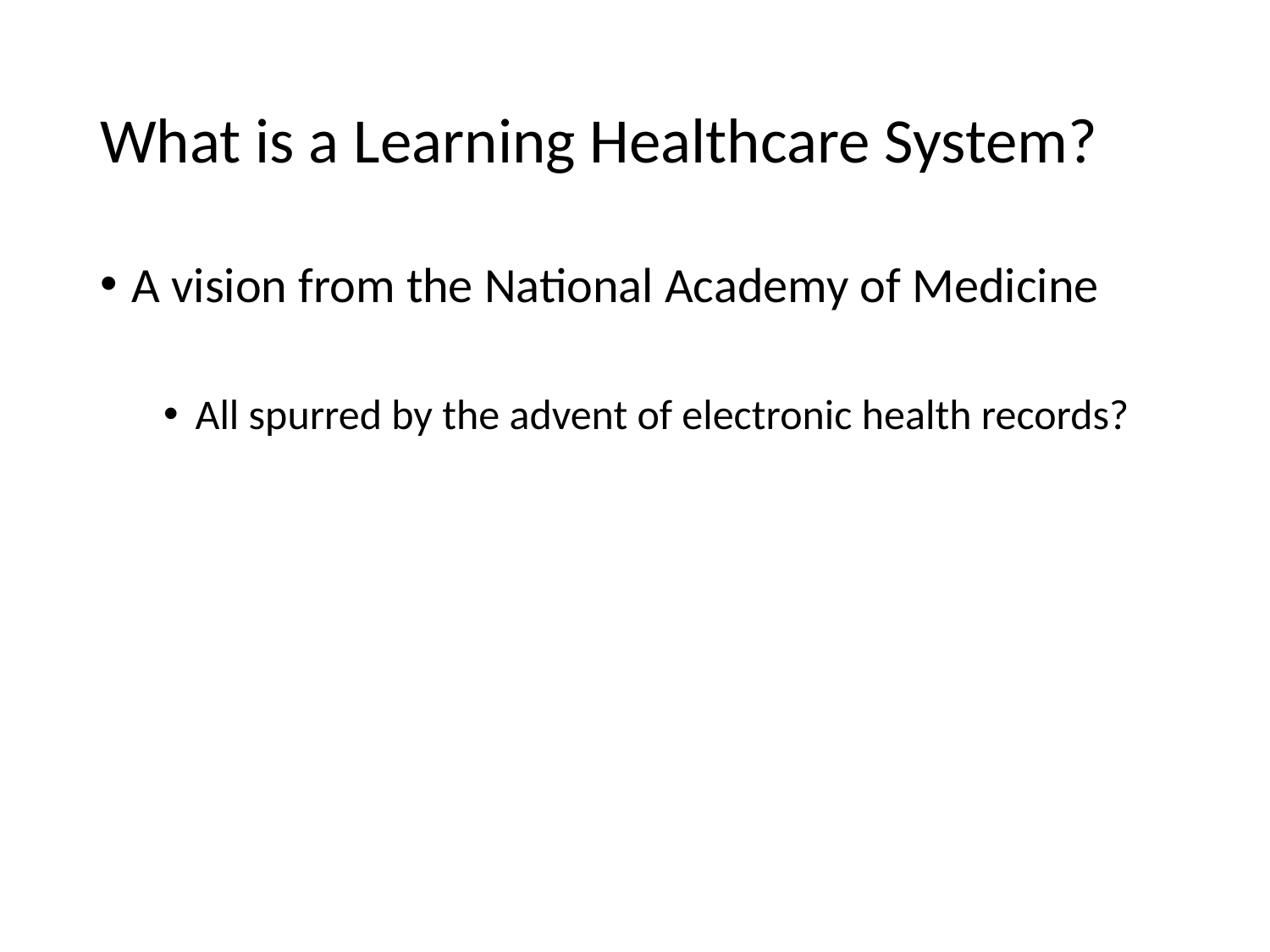

# What is a Learning Healthcare System?
A vision from the National Academy of Medicine

All spurred by the advent of electronic health records?